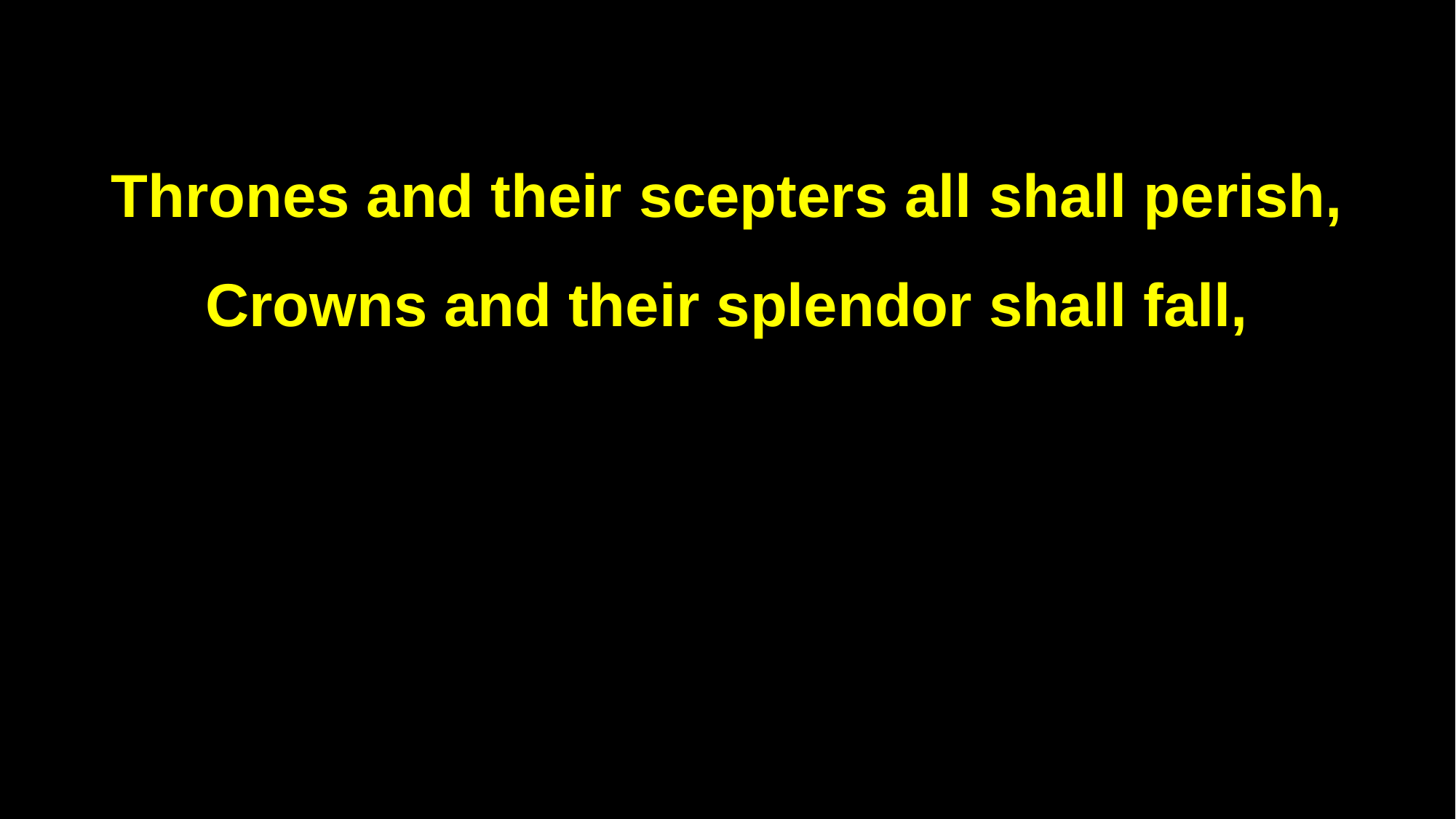

Thrones and their scepters all shall perish,
Crowns and their splendor shall fall,